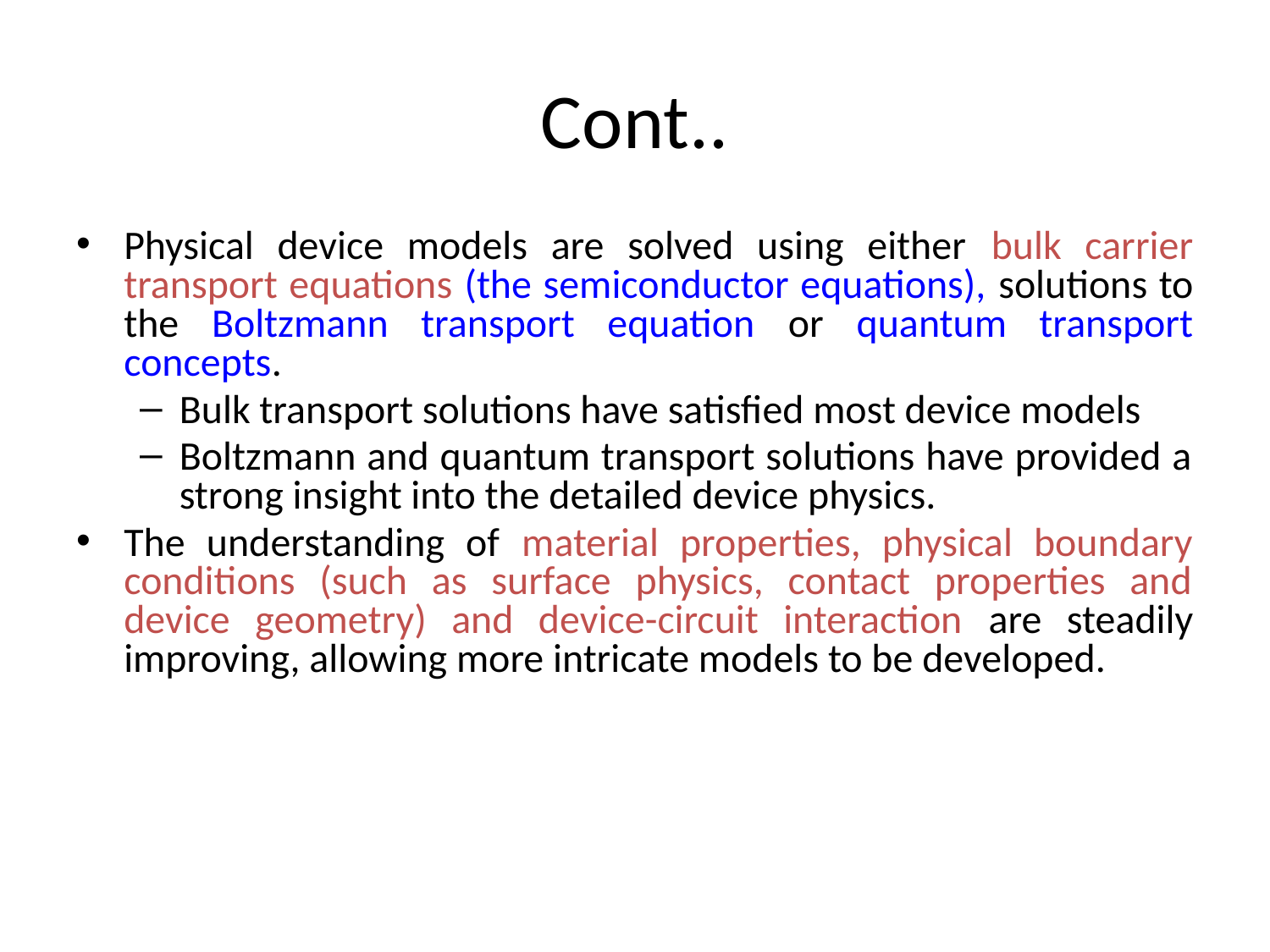

# Cont..
Physical device models are solved using either bulk carrier transport equations (the semiconductor equations), solutions to the Boltzmann transport equation or quantum transport concepts.
Bulk transport solutions have satisfied most device models
Boltzmann and quantum transport solutions have provided a strong insight into the detailed device physics.
The understanding of material properties, physical boundary conditions (such as surface physics, contact properties and device geometry) and device-circuit interaction are steadily improving, allowing more intricate models to be developed.